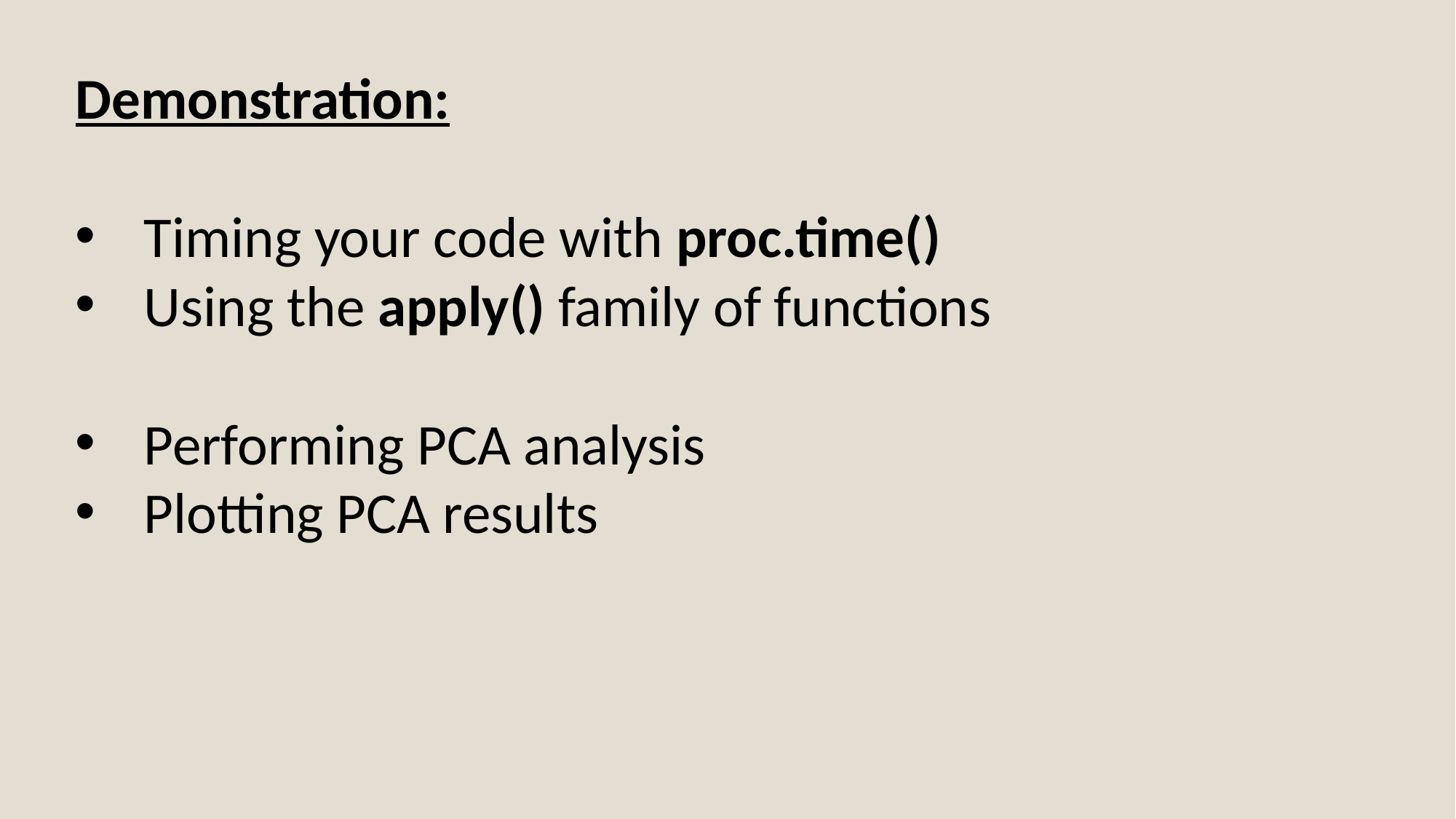

Demonstration:

Timing your code with proc.time()
Using the apply() family of functions

Performing PCA analysis
Plotting PCA results